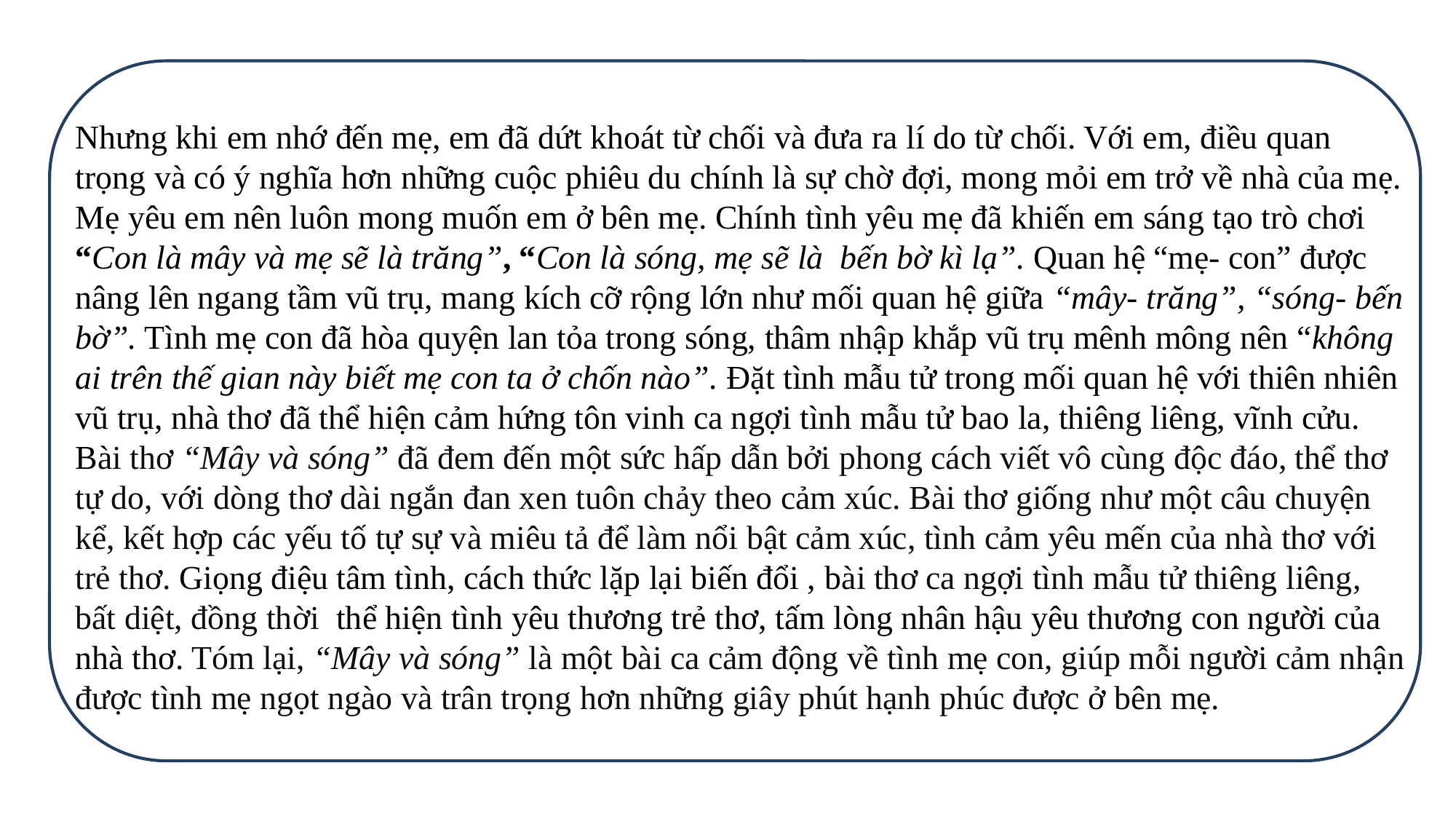

Nhưng khi em nhớ đến mẹ, em đã dứt khoát từ chối và đưa ra lí do từ chối. Với em, điều quan trọng và có ý nghĩa hơn những cuộc phiêu du chính là sự chờ đợi, mong mỏi em trở về nhà của mẹ. Mẹ yêu em nên luôn mong muốn em ở bên mẹ. Chính tình yêu mẹ đã khiến em sáng tạo trò chơi “Con là mây và mẹ sẽ là trăng”, “Con là sóng, mẹ sẽ là  bến bờ kì lạ”. Quan hệ “mẹ- con” được nâng lên ngang tầm vũ trụ, mang kích cỡ rộng lớn như mối quan hệ giữa “mây- trăng”, “sóng- bến bờ”. Tình mẹ con đã hòa quyện lan tỏa trong sóng, thâm nhập khắp vũ trụ mênh mông nên “không ai trên thế gian này biết mẹ con ta ở chốn nào”. Đặt tình mẫu tử trong mối quan hệ với thiên nhiên vũ trụ, nhà thơ đã thể hiện cảm hứng tôn vinh ca ngợi tình mẫu tử bao la, thiêng liêng, vĩnh cửu. Bài thơ “Mây và sóng” đã đem đến một sức hấp dẫn bởi phong cách viết vô cùng độc đáo, thể thơ tự do, với dòng thơ dài ngắn đan xen tuôn chảy theo cảm xúc. Bài thơ giống như một câu chuyện kể, kết hợp các yếu tố tự sự và miêu tả để làm nổi bật cảm xúc, tình cảm yêu mến của nhà thơ với trẻ thơ. Giọng điệu tâm tình, cách thức lặp lại biến đổi , bài thơ ca ngợi tình mẫu tử thiêng liêng, bất diệt, đồng thời  thể hiện tình yêu thương trẻ thơ, tấm lòng nhân hậu yêu thương con người của nhà thơ. Tóm lại, “Mây và sóng” là một bài ca cảm động về tình mẹ con, giúp mỗi người cảm nhận được tình mẹ ngọt ngào và trân trọng hơn những giây phút hạnh phúc được ở bên mẹ.